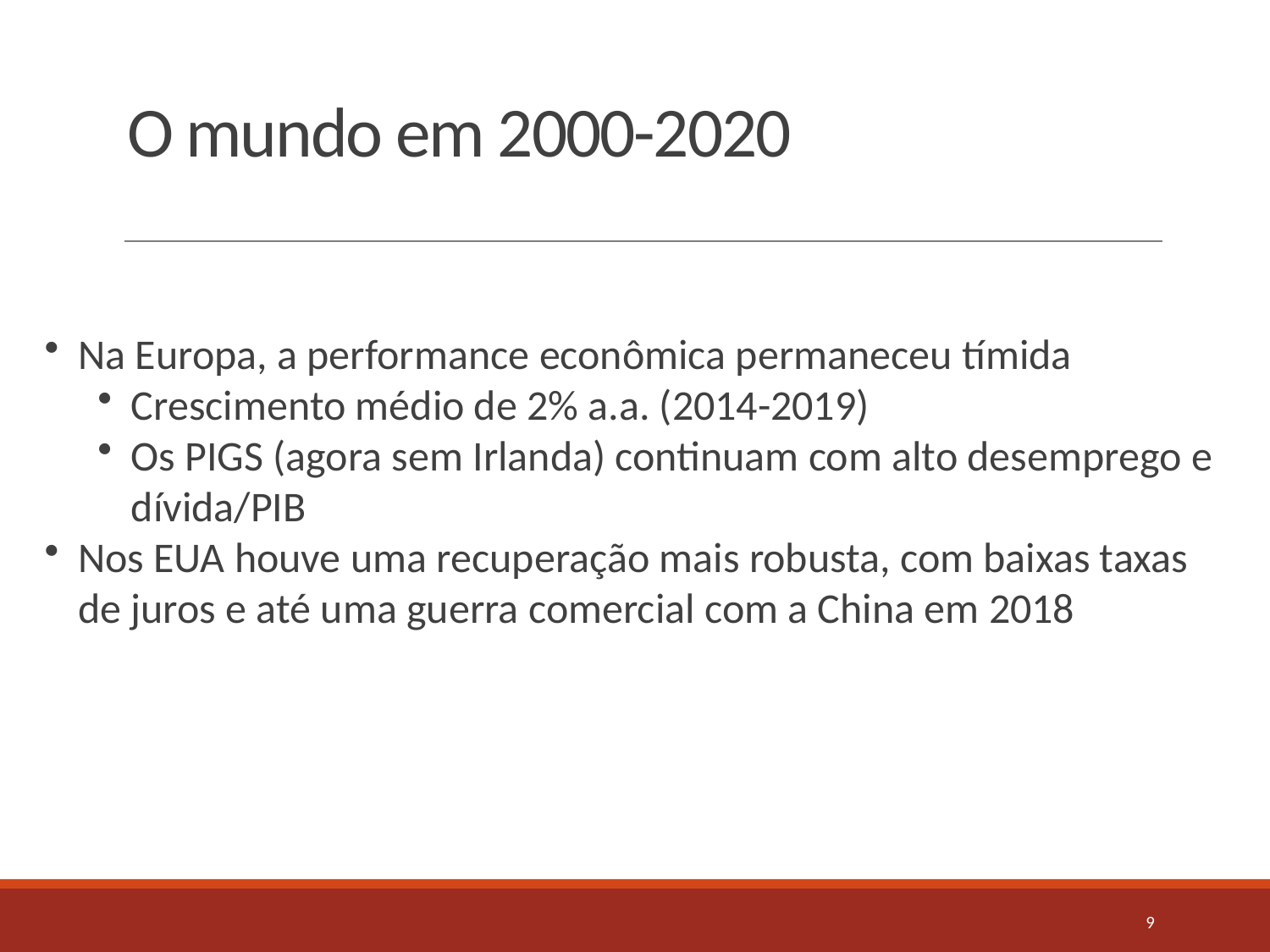

# O mundo em 2000-2020
Na Europa, a performance econômica permaneceu tímida
Crescimento médio de 2% a.a. (2014-2019)
Os PIGS (agora sem Irlanda) continuam com alto desemprego e dívida/PIB
Nos EUA houve uma recuperação mais robusta, com baixas taxas de juros e até uma guerra comercial com a China em 2018
9